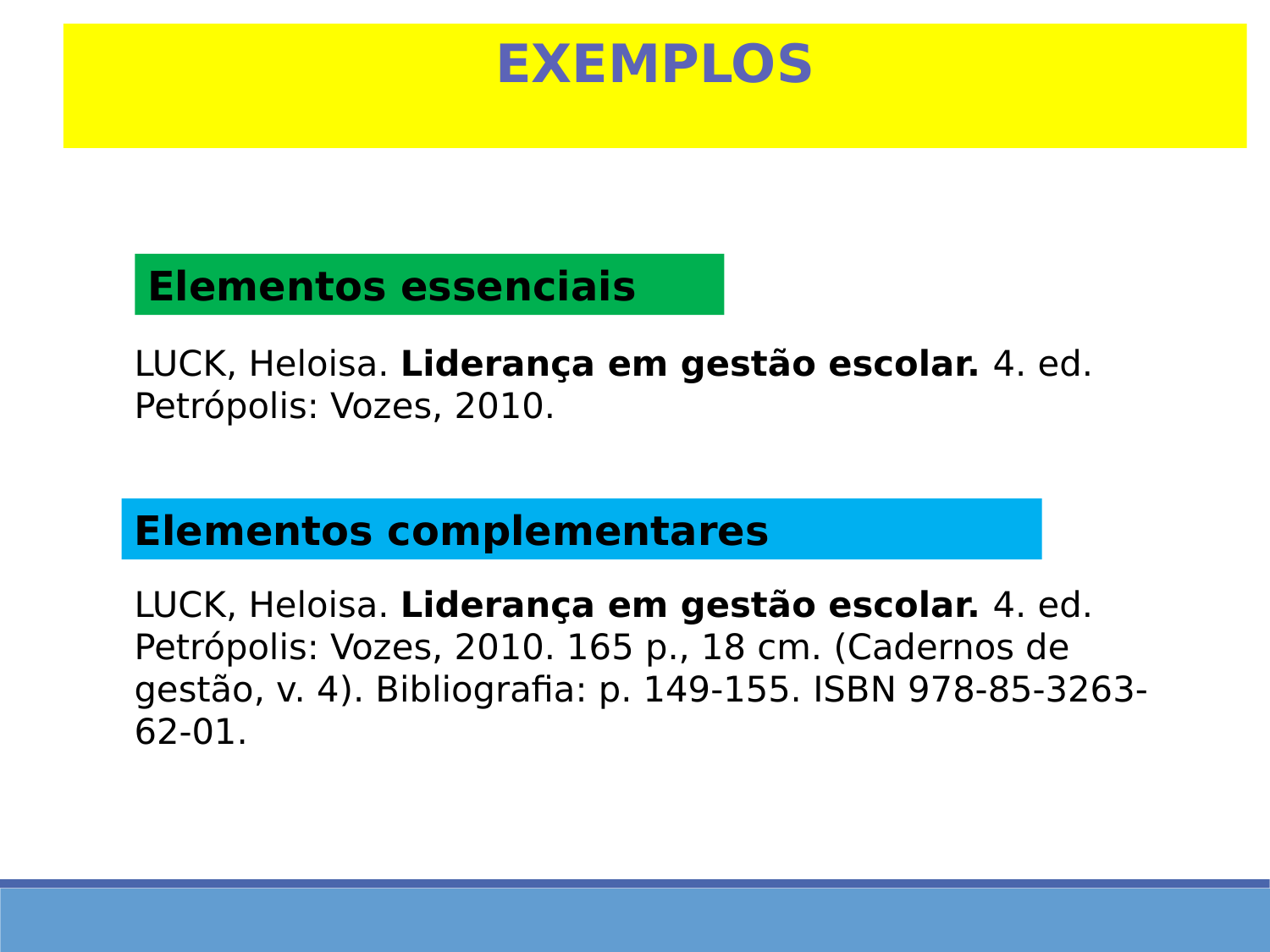

Exemplos

Elementos essenciais

LUCK, Heloisa. Liderança em gestão escolar. 4. ed. Petrópolis: Vozes, 2010.

LUCK, Heloisa. Liderança em gestão escolar. 4. ed. Petrópolis: Vozes, 2010. 165 p., 18 cm. (Cadernos de gestão, v. 4). Bibliografia: p. 149-155. ISBN 978-85-3263-62-01.
Elementos complementares